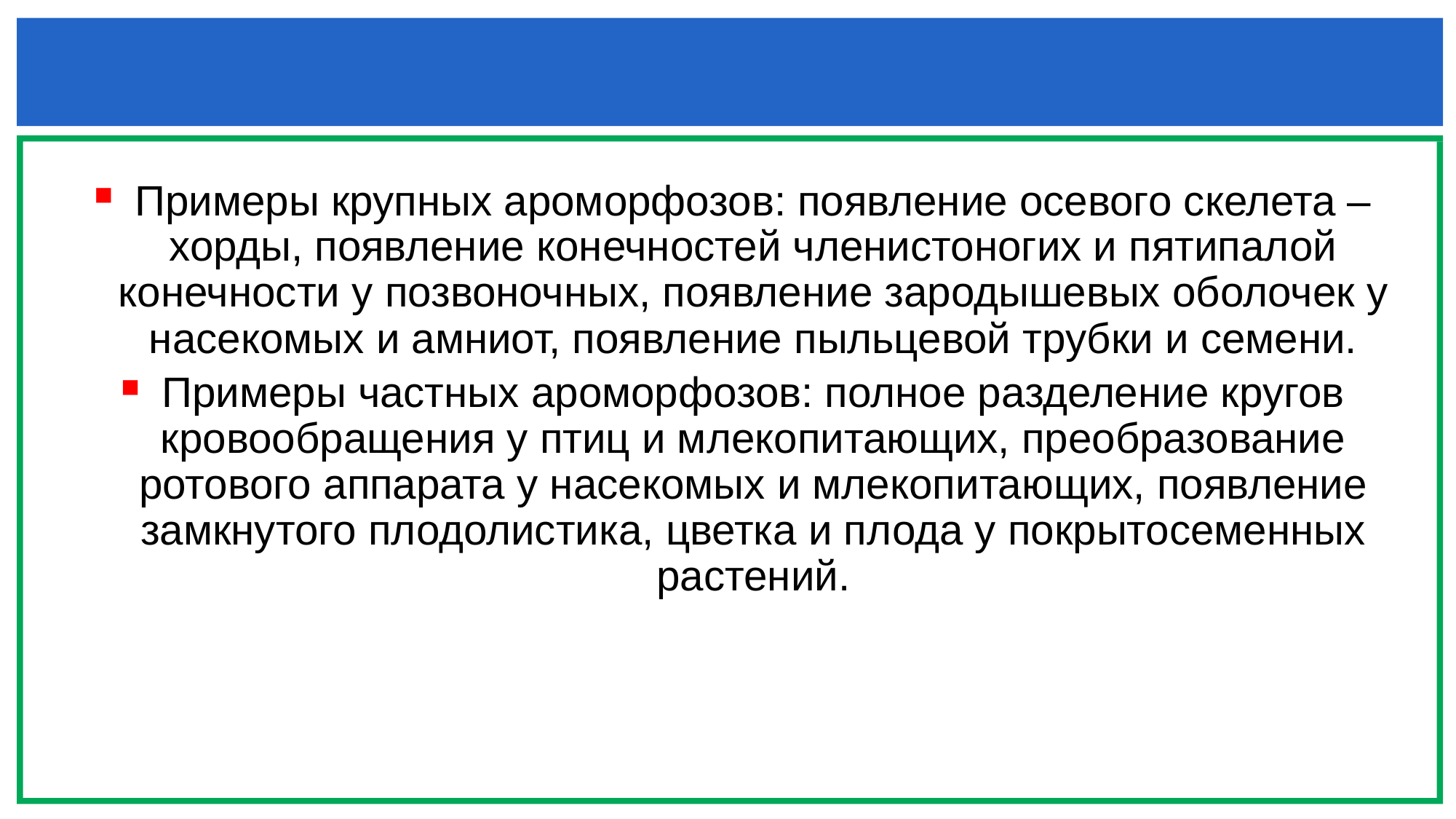

Примеры крупных ароморфозов: появление осевого скелета – хорды, появление конечностей членистоногих и пятипалой конечности у позвоночных, появление зародышевых оболочек у насекомых и амниот, появление пыльцевой трубки и семени.
Примеры частных ароморфозов: полное разделение кругов кровообращения у птиц и млекопитающих, преобразование ротового аппарата у насекомых и млекопитающих, появление замкнутого плодолистика, цветка и плода у покрытосеменных растений.
#